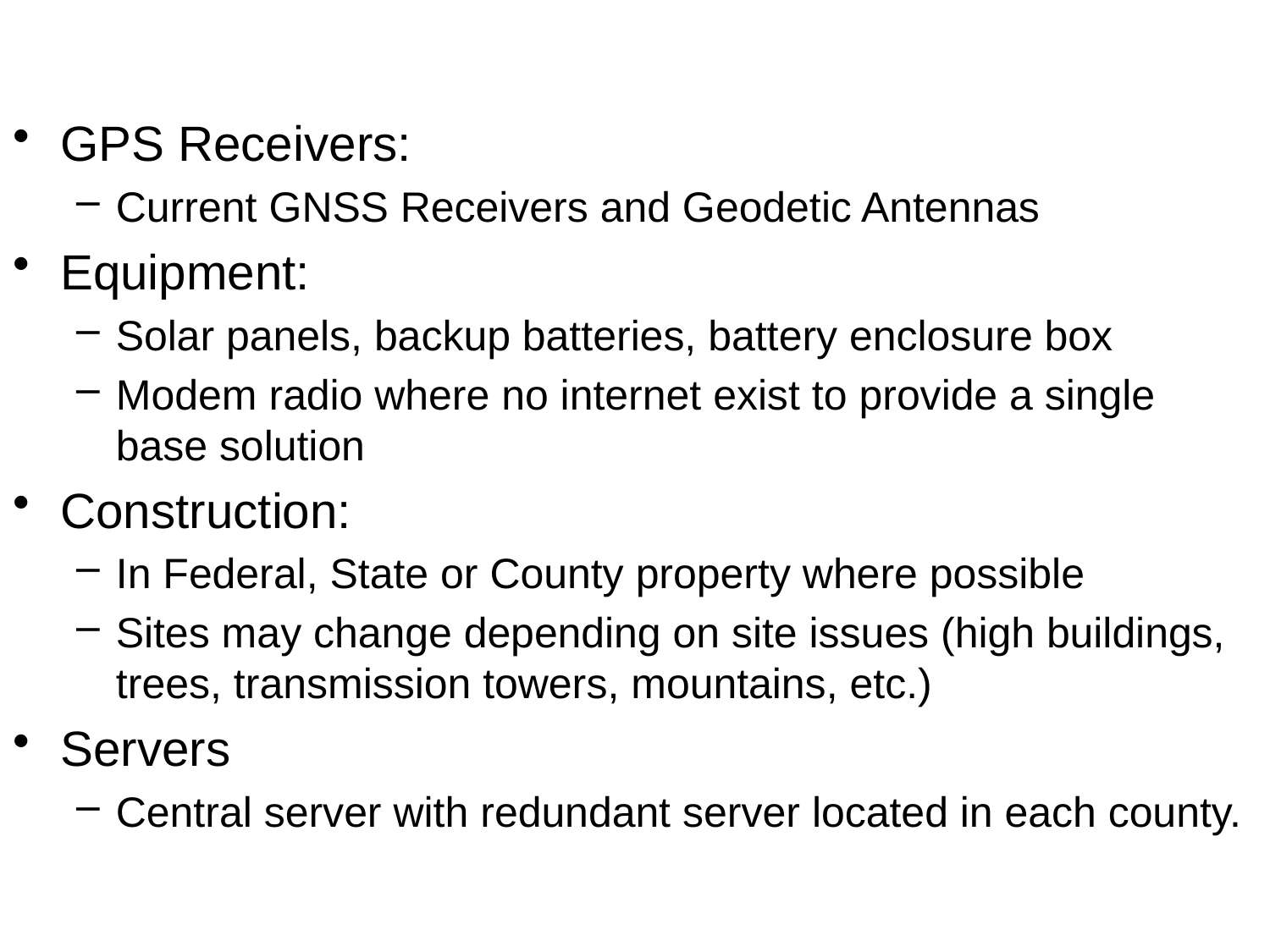

GPS Receivers:
Current GNSS Receivers and Geodetic Antennas
Equipment:
Solar panels, backup batteries, battery enclosure box
Modem radio where no internet exist to provide a single base solution
Construction:
In Federal, State or County property where possible
Sites may change depending on site issues (high buildings, trees, transmission towers, mountains, etc.)
Servers
Central server with redundant server located in each county.